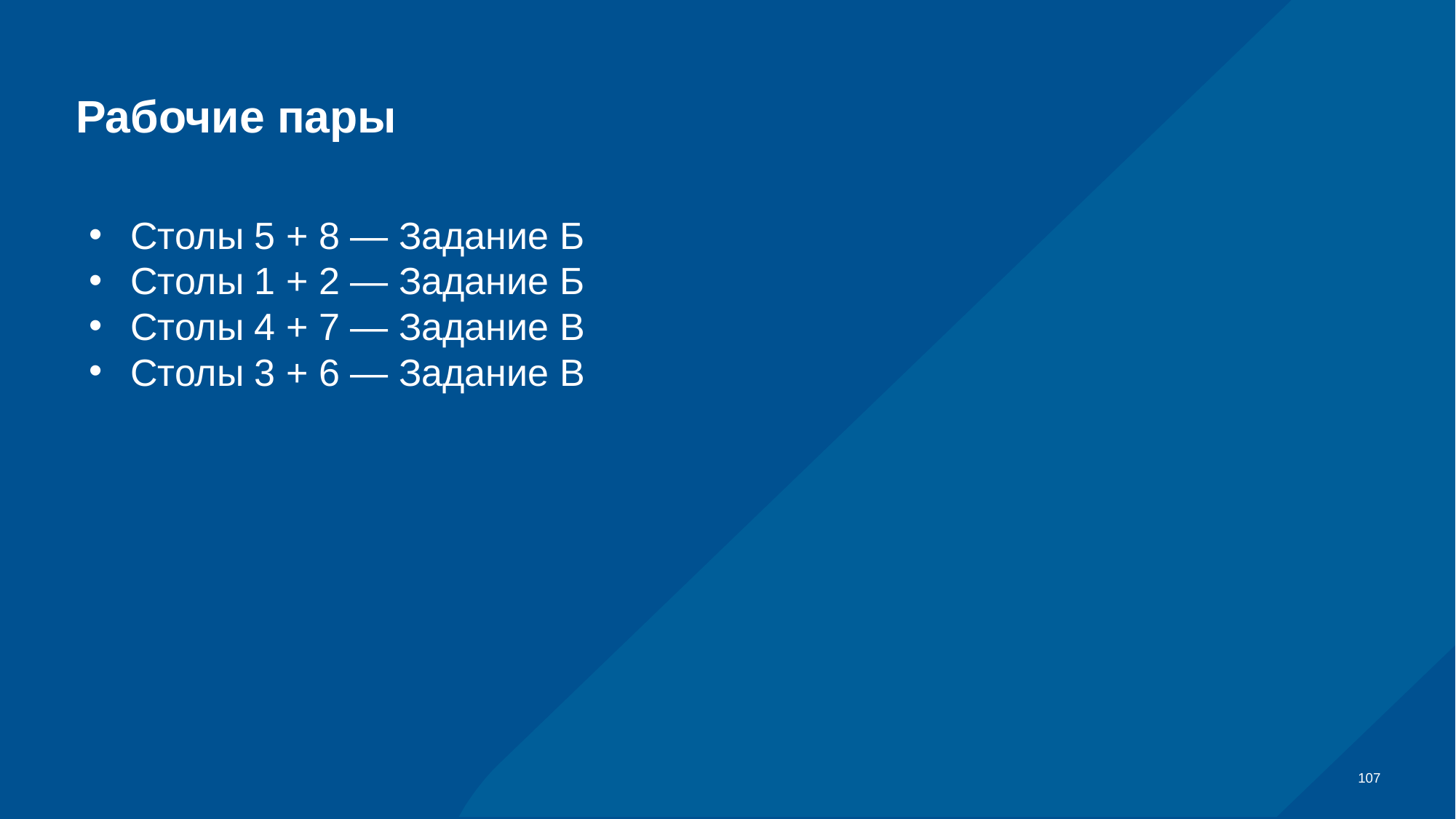

# Рабочие пары
Столы 5 + 8 — Задание Б
Столы 1 + 2 — Задание Б
Столы 4 + 7 — Задание В
Столы 3 + 6 — Задание В

107